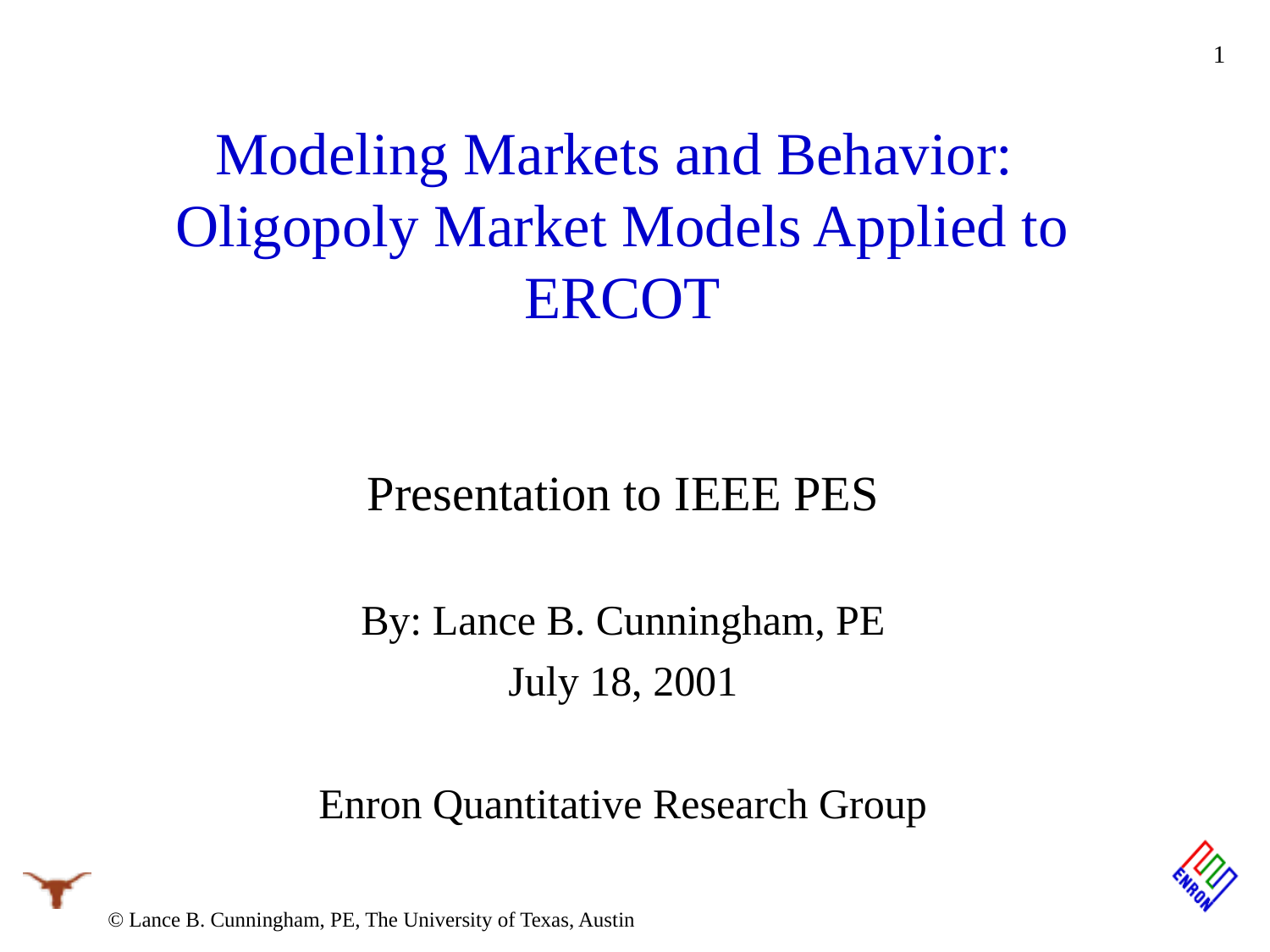

1
# Modeling Markets and Behavior: Oligopoly Market Models Applied to ERCOT

Presentation to IEEE PES

By: Lance B. Cunningham, PE
July 18, 2001

Enron Quantitative Research Group

© Lance B. Cunningham, PE, The University of Texas, Austin